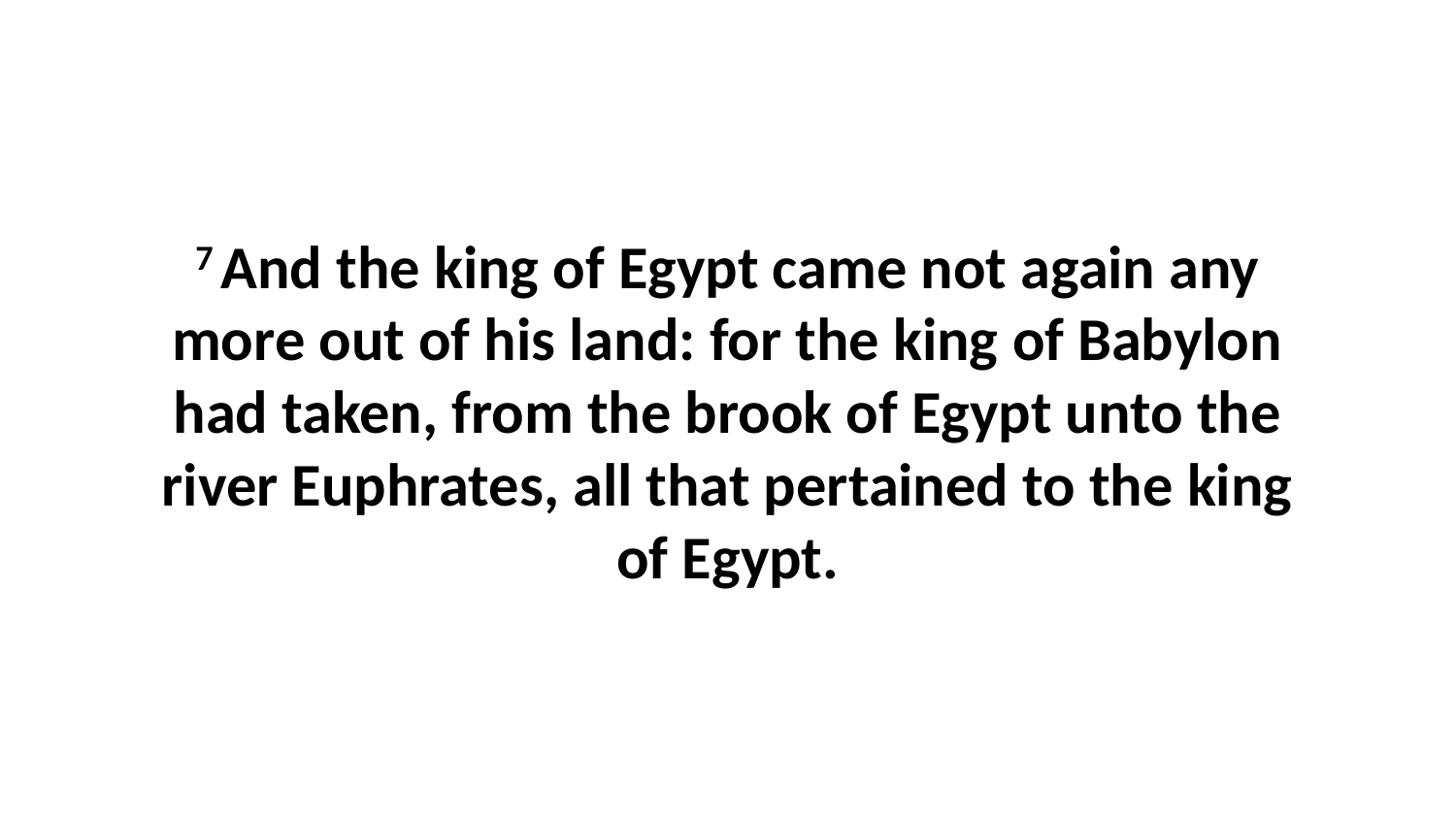

7 And the king of Egypt came not again any more out of his land: for the king of Babylon had taken, from the brook of Egypt unto the river Euphrates, all that pertained to the king of Egypt.